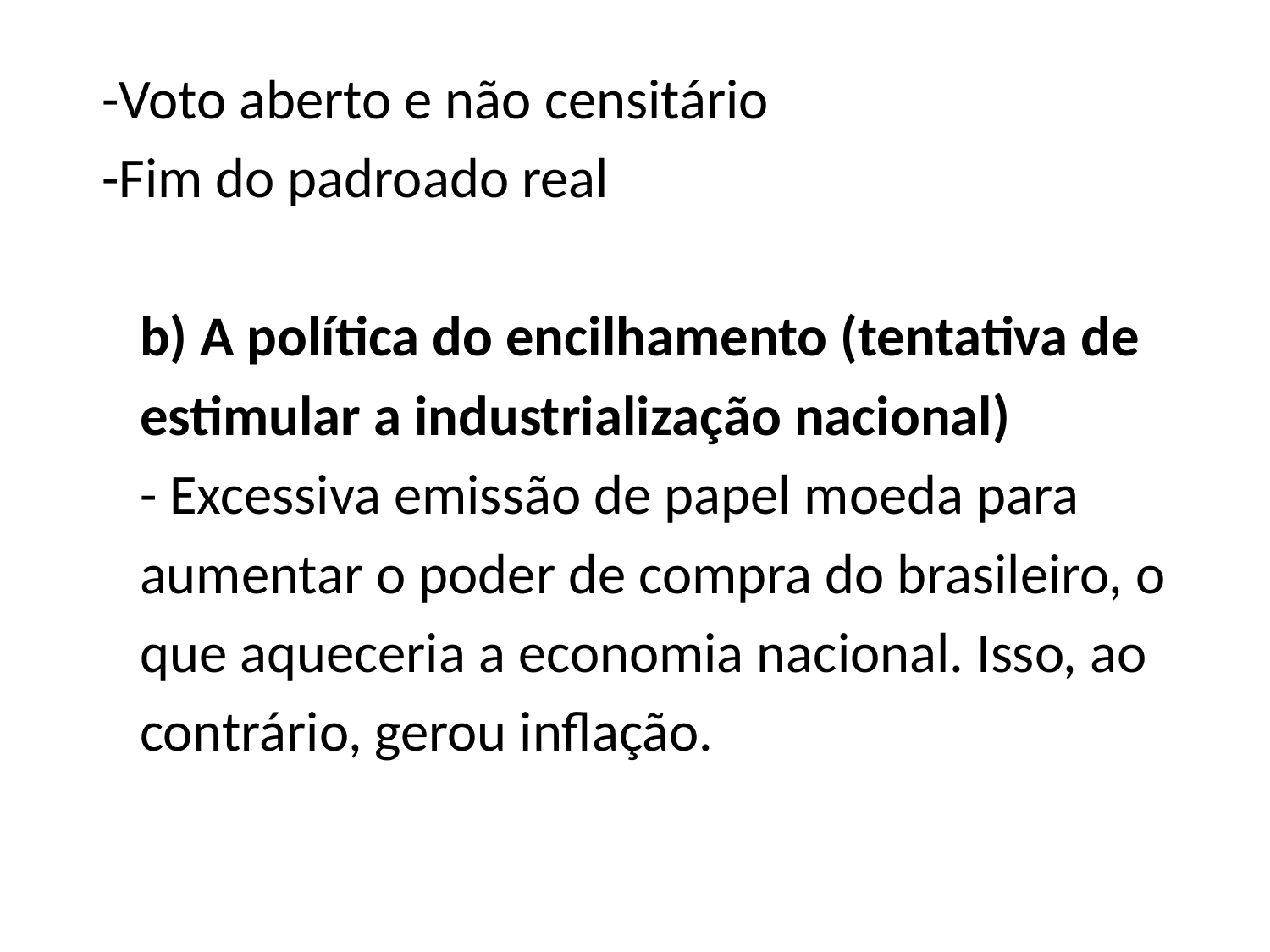

-Voto aberto e não censitário
  -Fim do padroado real

     b) A política do encilhamento (tentativa de
     estimular a industrialização nacional)
     - Excessiva emissão de papel moeda para
     aumentar o poder de compra do brasileiro, o
     que aqueceria a economia nacional. Isso, ao
     contrário, gerou inflação.